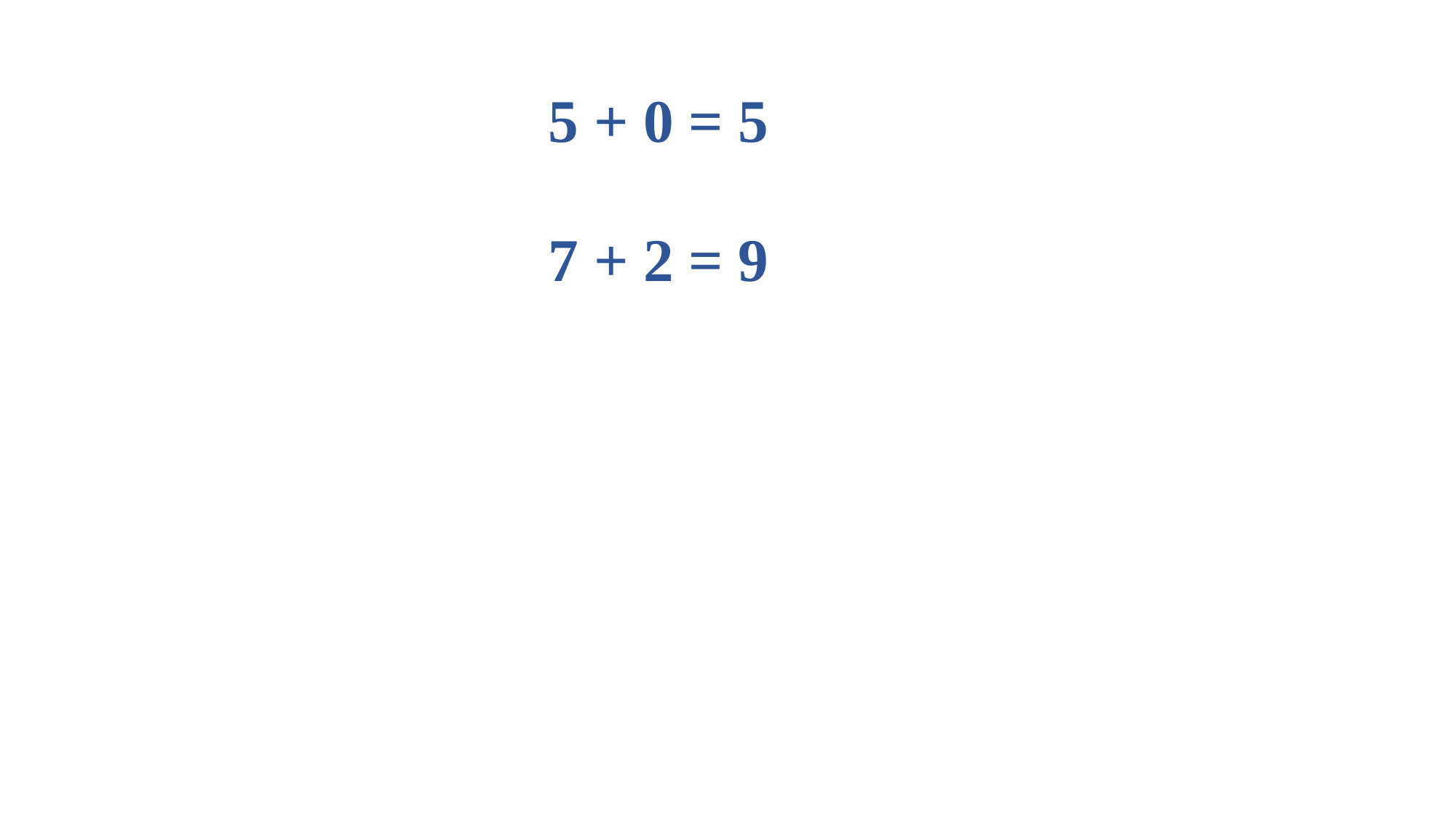

# 5 + 0 = 5
7 + 2 = 9